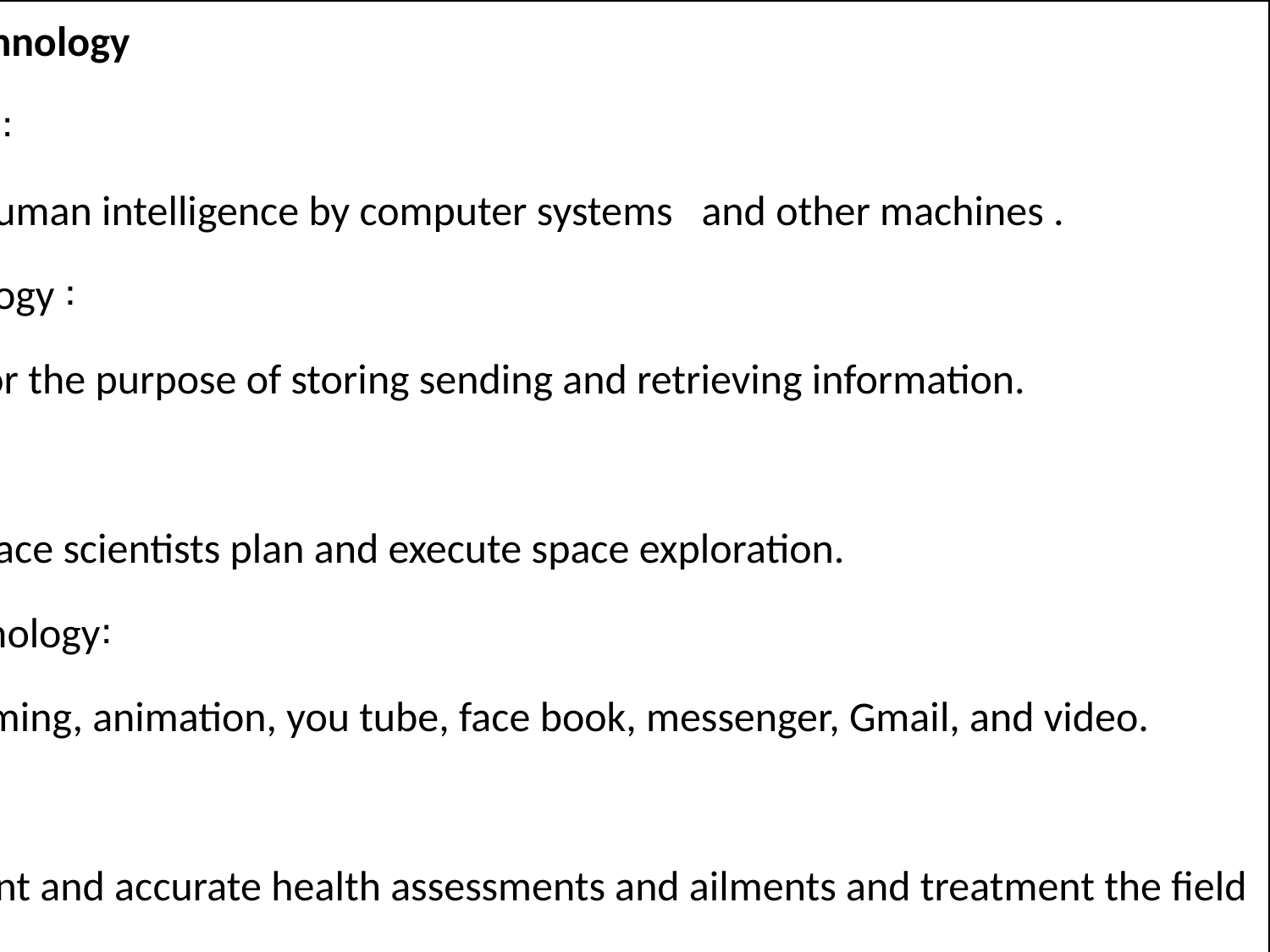

lecture03 ꞉ types of technology
01) Artificial intelligence꞉
     Is the simulation of human intelligence by computer systems   and other machines .
02) Information technology ꞉
    Telecommunication for the purpose of storing sending and retrieving information.
03) Space technology꞉
       Is field that helps space scientists plan and execute space exploration.
04) Entertainment technology꞉
    Such as television, gaming, animation, you tube, face book, messenger, Gmail, and video.
05) Medical technology꞉
     Is aids in more efficient and accurate health assessments and ailments and treatment the field pharmacology .
06) Operational technology꞉
     SOF ware and hard ware controlling industrial equipment of net works .
07) Assistive technology꞉
   Make various daily activities such a bathing walking   and hearing movement and climbing.